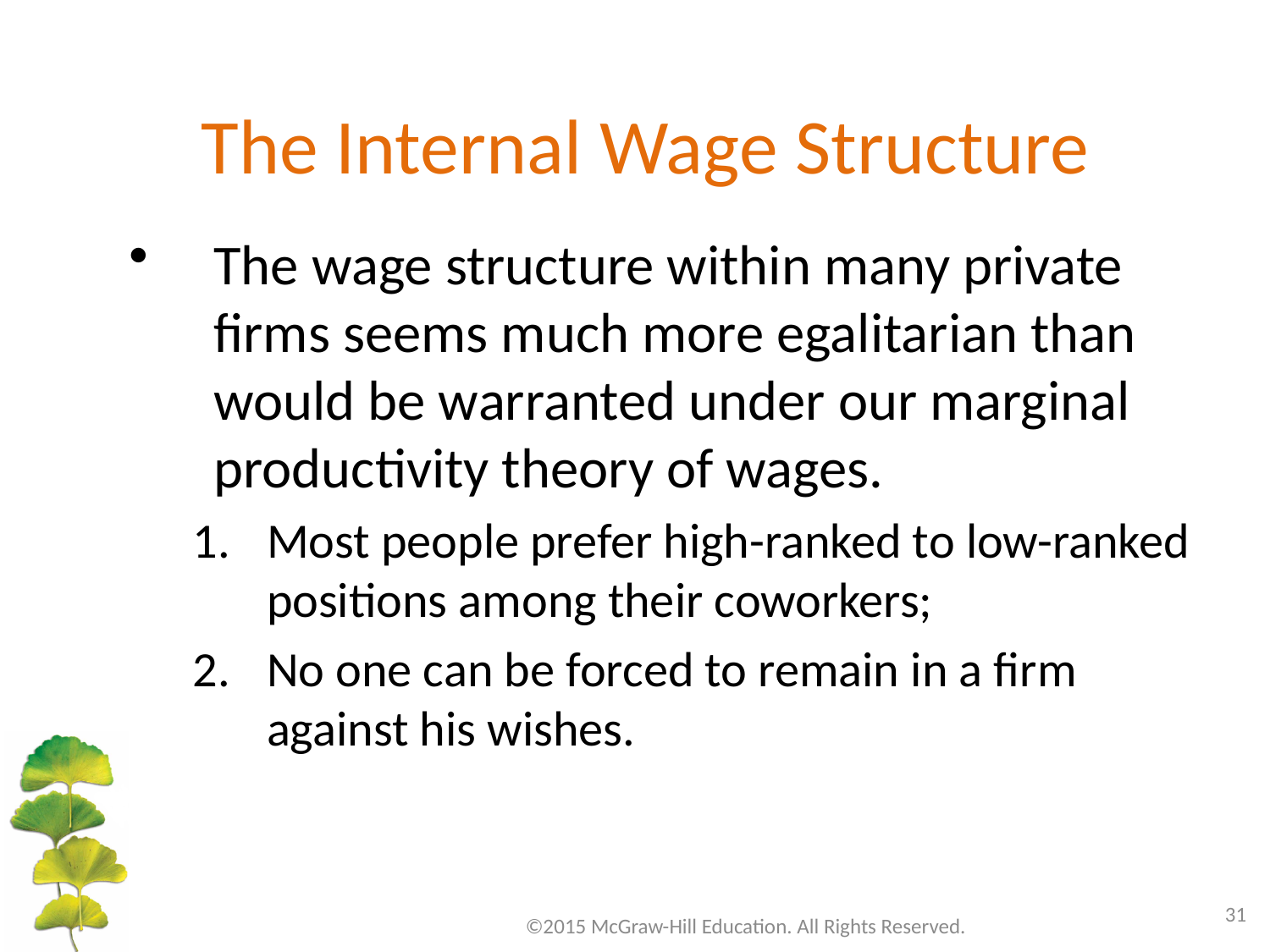

# The Internal Wage Structure
The wage structure within many private firms seems much more egalitarian than would be warranted under our marginal productivity theory of wages.
Most people prefer high-ranked to low-ranked positions among their coworkers;
No one can be forced to remain in a firm against his wishes.
31
©2015 McGraw-Hill Education. All Rights Reserved.